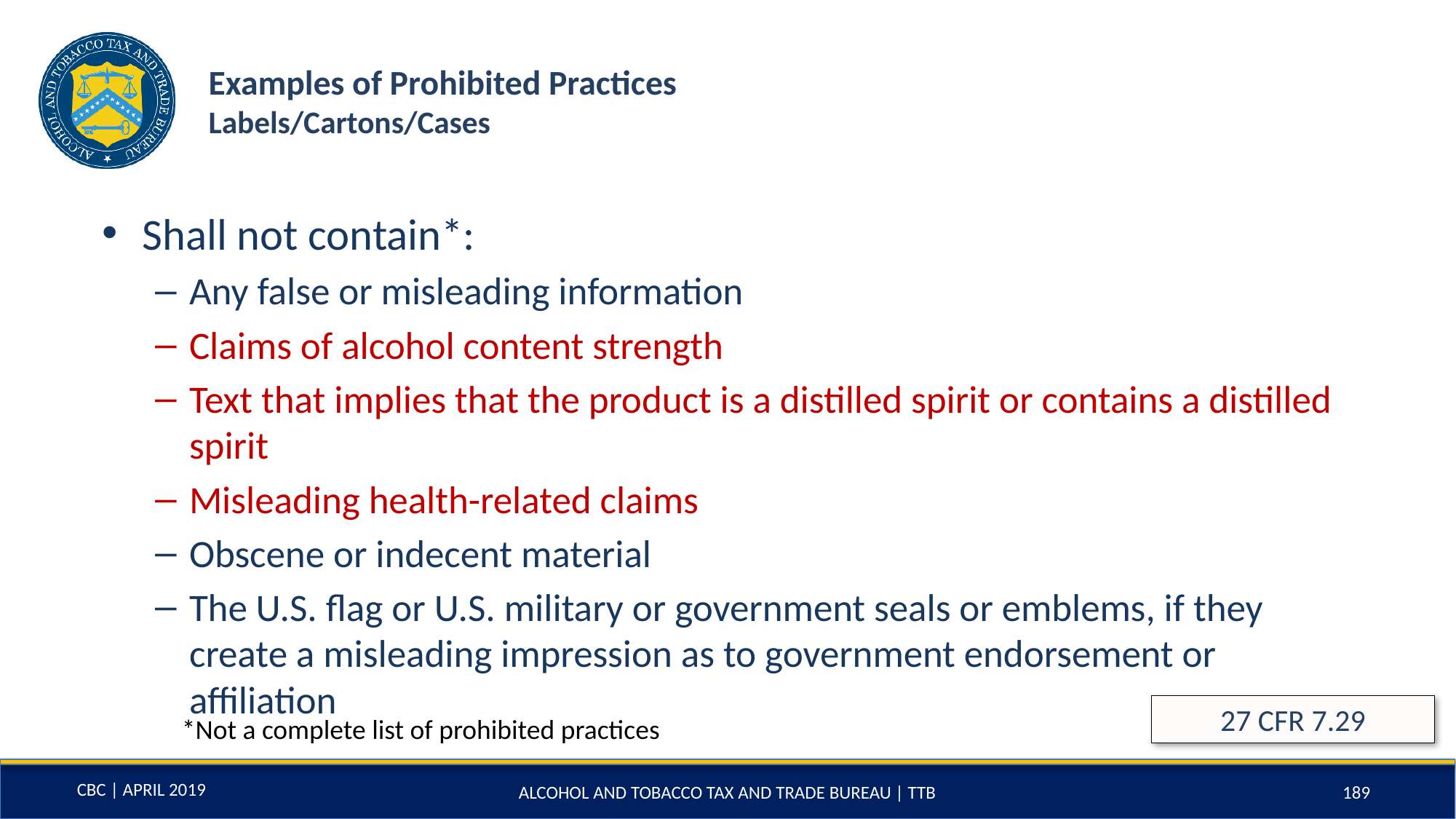

# Examples of Prohibited Practices Labels/Cartons/Cases
Shall not contain*:
Any false or misleading information
Claims of alcohol content strength
Text that implies that the product is a distilled spirit or contains a distilled spirit
Misleading health-related claims
Obscene or indecent material
The U.S. flag or U.S. military or government seals or emblems, if they create a misleading impression as to government endorsement or affiliation
27 CFR 7.29
*Not a complete list of prohibited practices
ALCOHOL AND TOBACCO TAX AND TRADE BUREAU | TTB
189